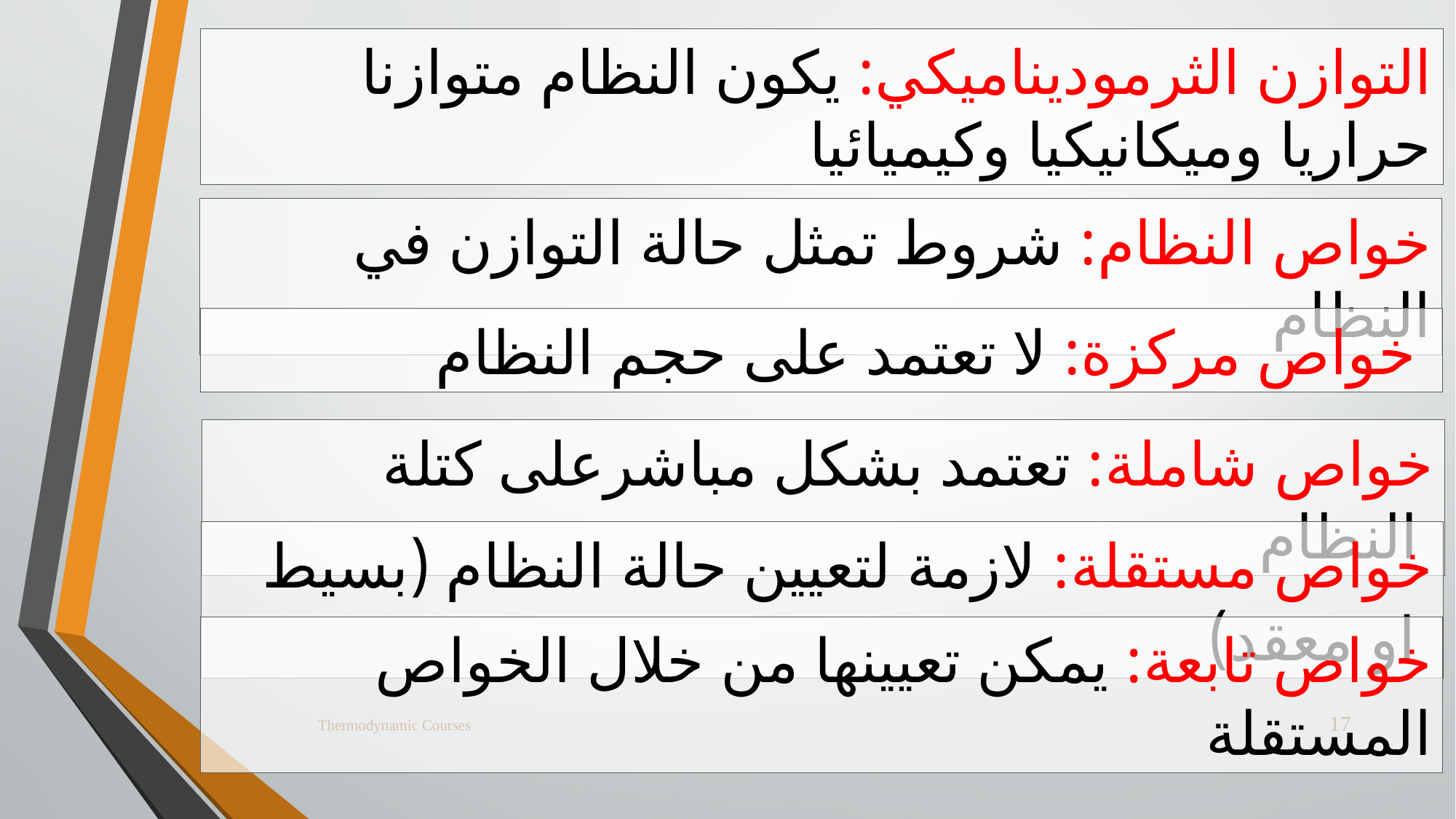

التوازن الثرموديناميكي: يكون النظام متوازنا حراريا وميكانيكيا وكيميائيا
خواص النظام: شروط تمثل حالة التوازن في النظام
خواص مركزة: لا تعتمد على حجم النظام
خواص شاملة: تعتمد بشكل مباشرعلى كتلة النظام
خواص مستقلة: لازمة لتعيين حالة النظام (بسيط او معقد)
خواص تابعة: يمكن تعيينها من خلال الخواص المستقلة
17
Thermodynamic Courses